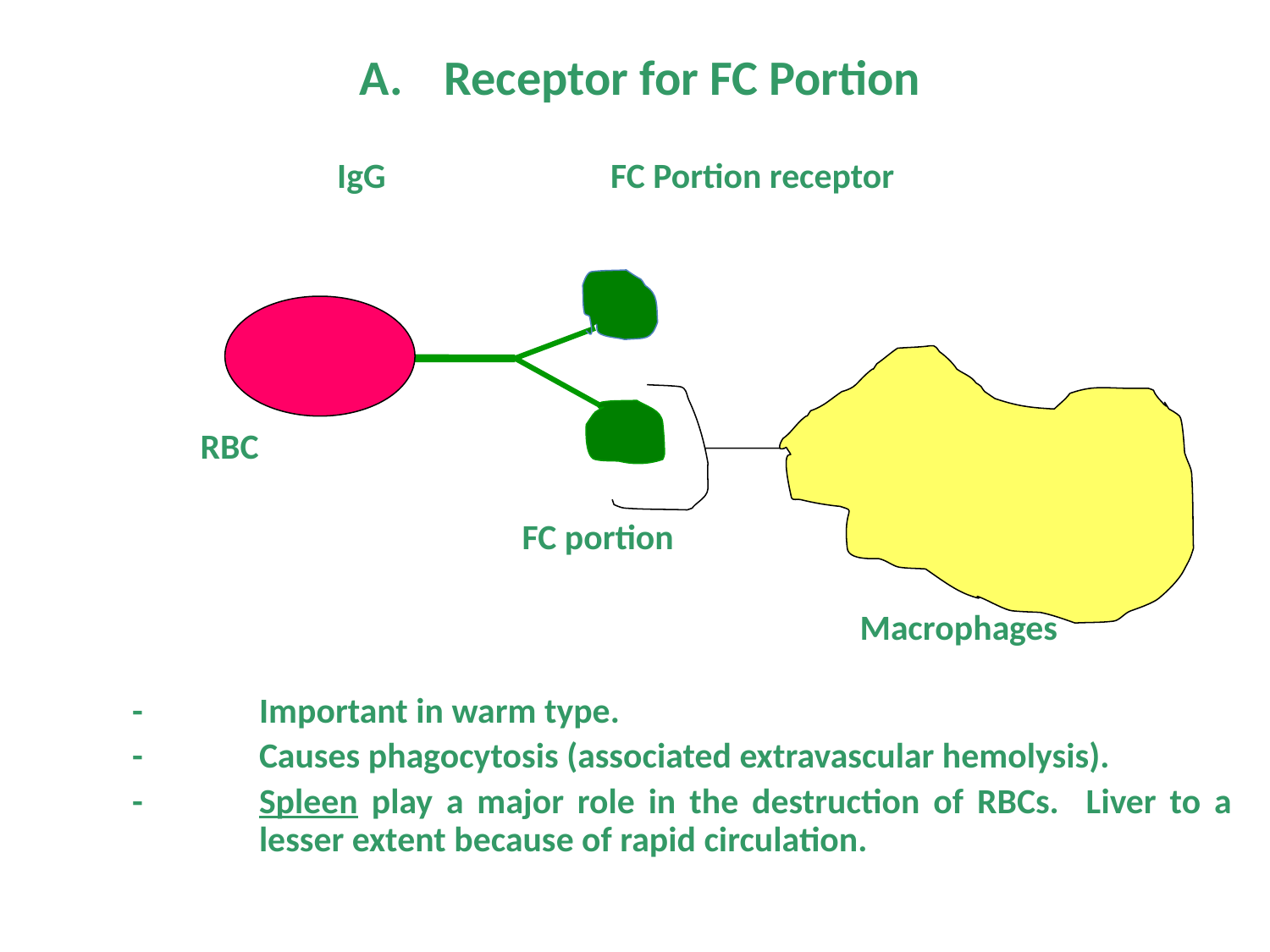

Receptor for FC Portion

                                    IgG                            FC Portion receptor

                   RBC

                                                           FC portion

                                                                                                     Macrophages
	-	Important in warm type.
	-	Causes phagocytosis (associated extravascular hemolysis).
	-	Spleen play a major role in the destruction of RBCs.  Liver to a 	lesser extent because of rapid circulation.